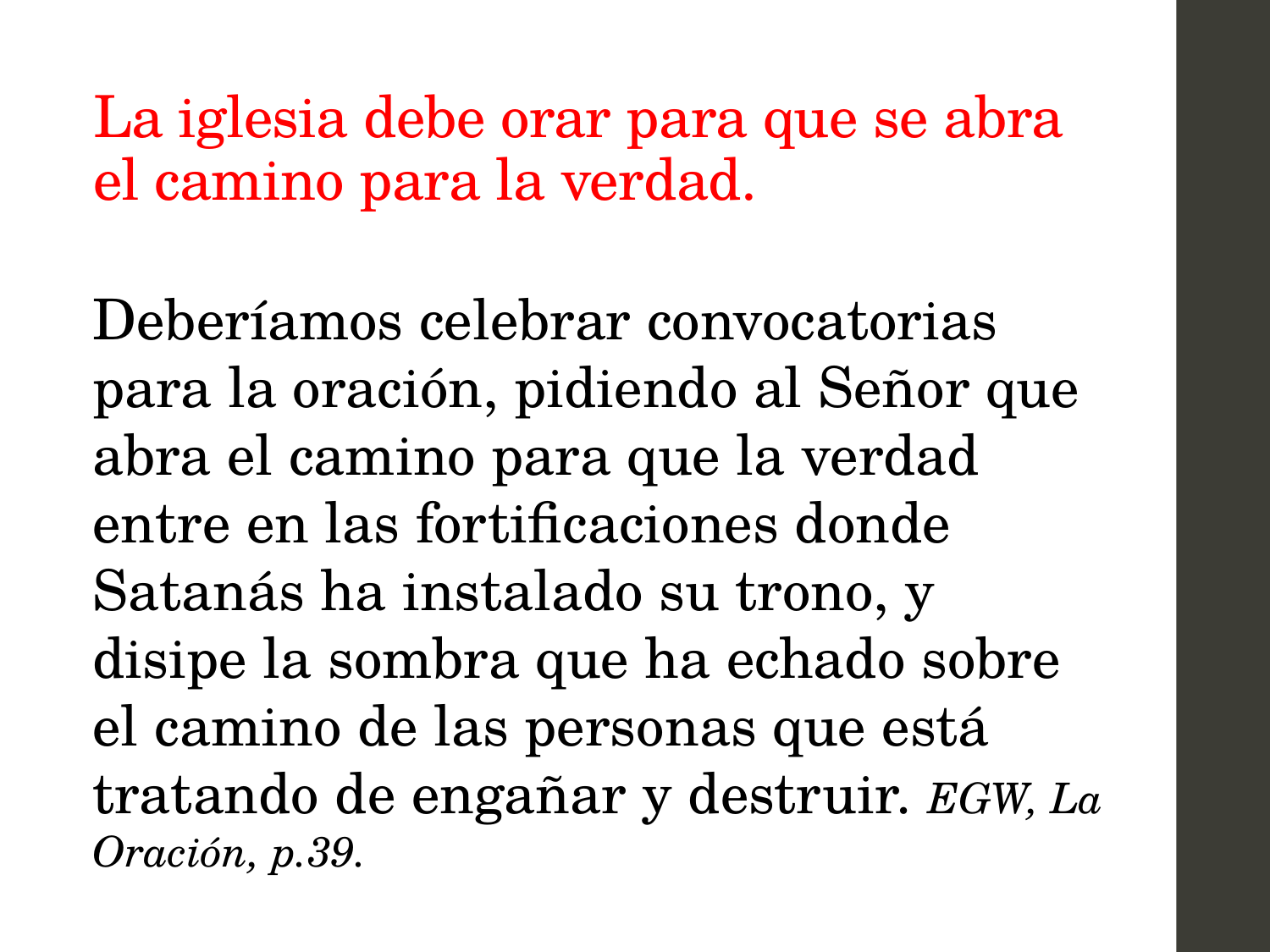

# La iglesia debe orar para que se abra el camino para la verdad.
Deberíamos celebrar convocatorias para la oración, pidiendo al Señor que abra el camino para que la verdad entre en las fortificaciones donde Satanás ha instalado su trono, y disipe la sombra que ha echado sobre el camino de las personas que está tratando de engañar y destruir. EGW, La Oración, p.39.